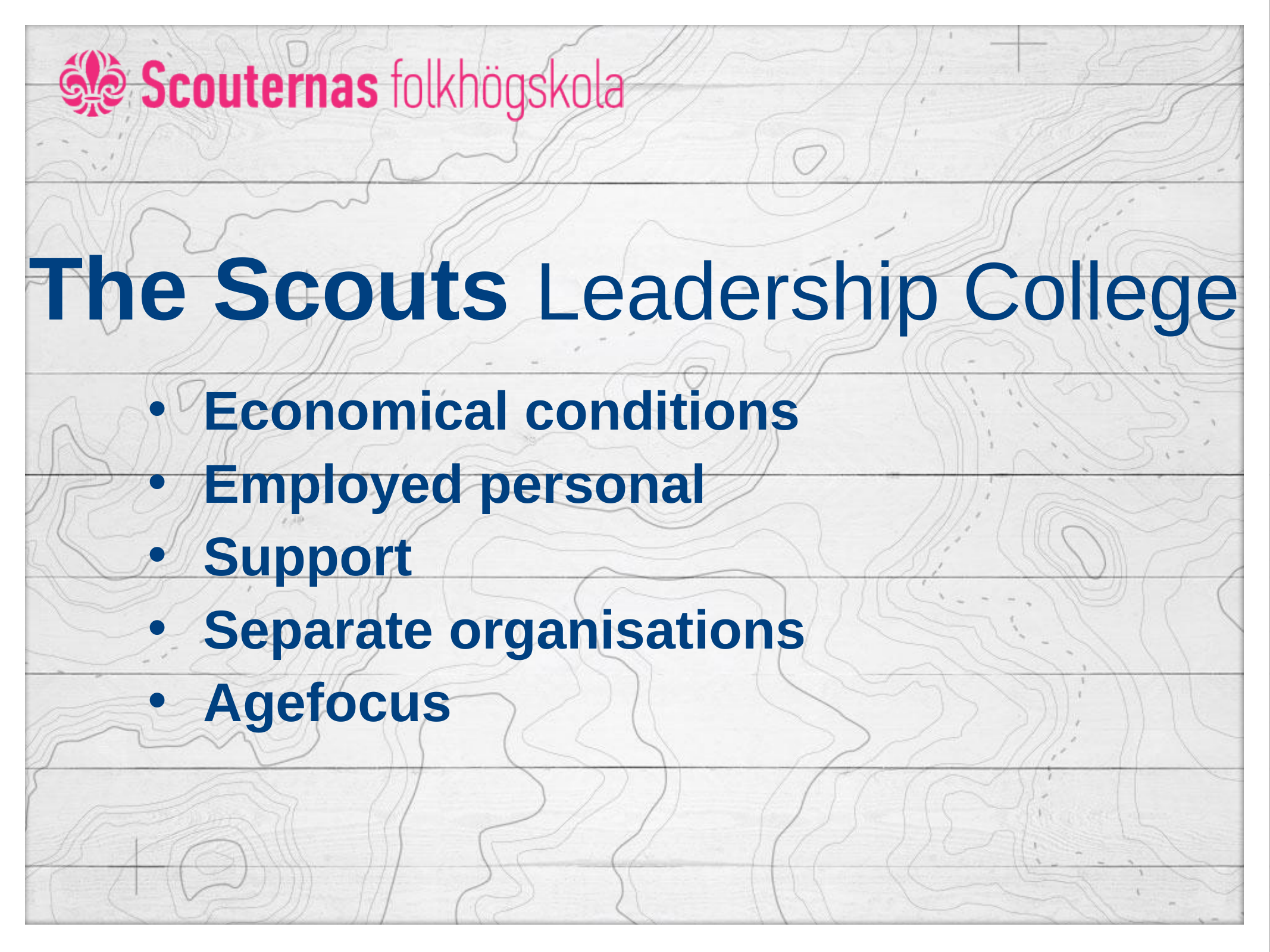

# The Scouts Leadership College
Economical conditions
Employed personal
Support
Separate organisations
Agefocus